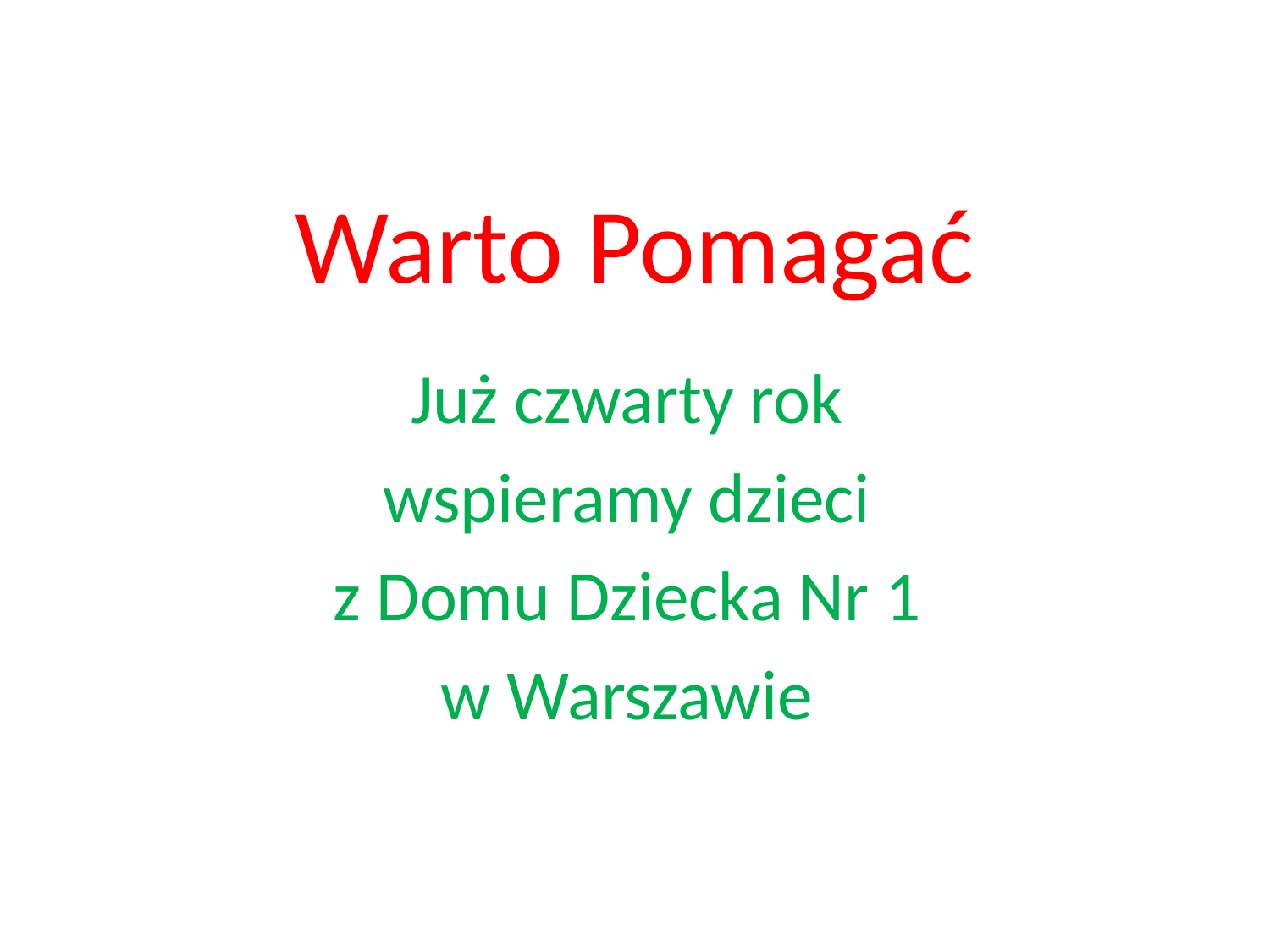

# Warto Pomagać
Już czwarty rok
wspieramy dzieci
z Domu Dziecka Nr 1
w Warszawie